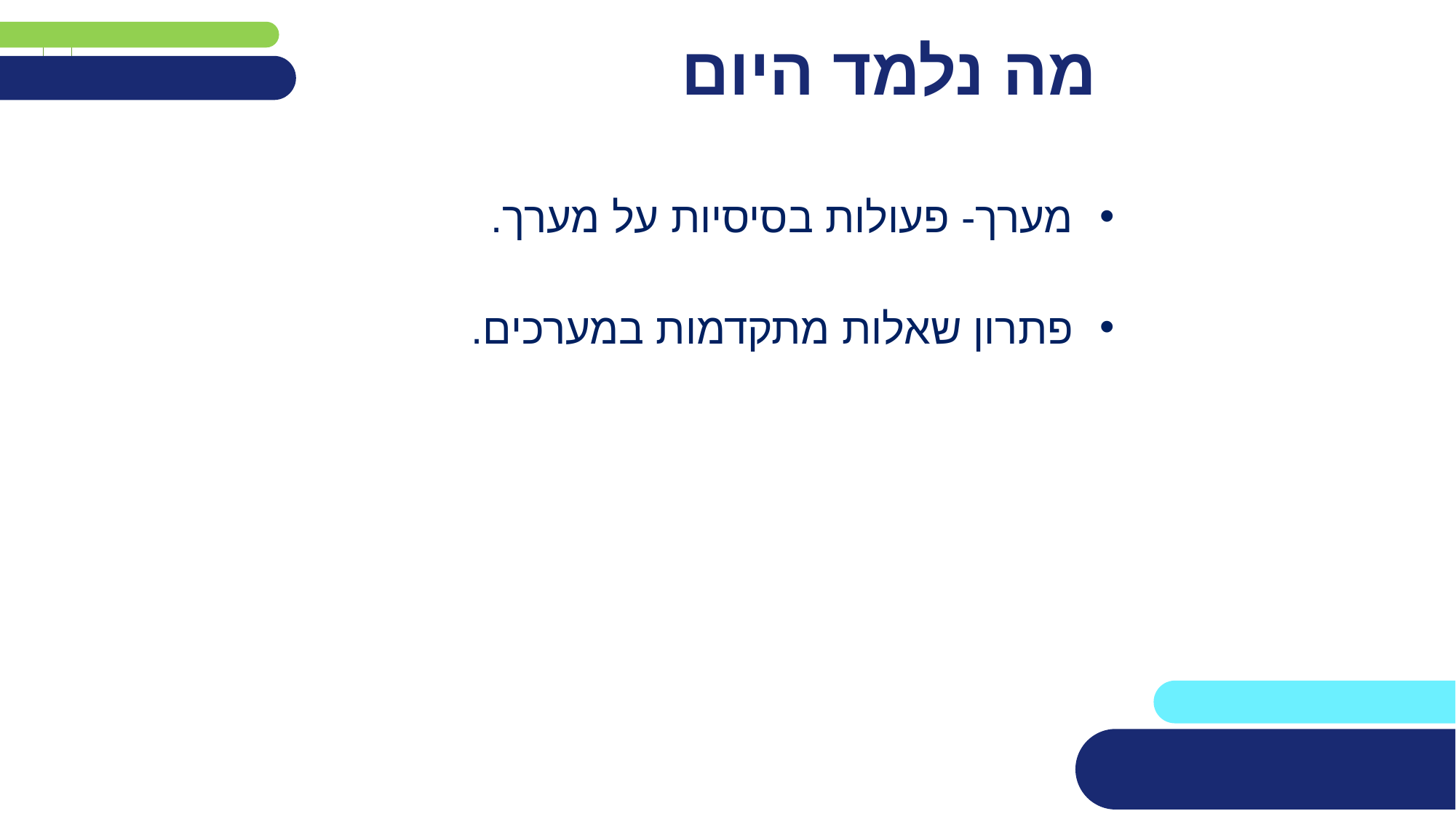

# מה נלמד היום
מערך- פעולות בסיסיות על מערך.
פתרון שאלות מתקדמות במערכים.